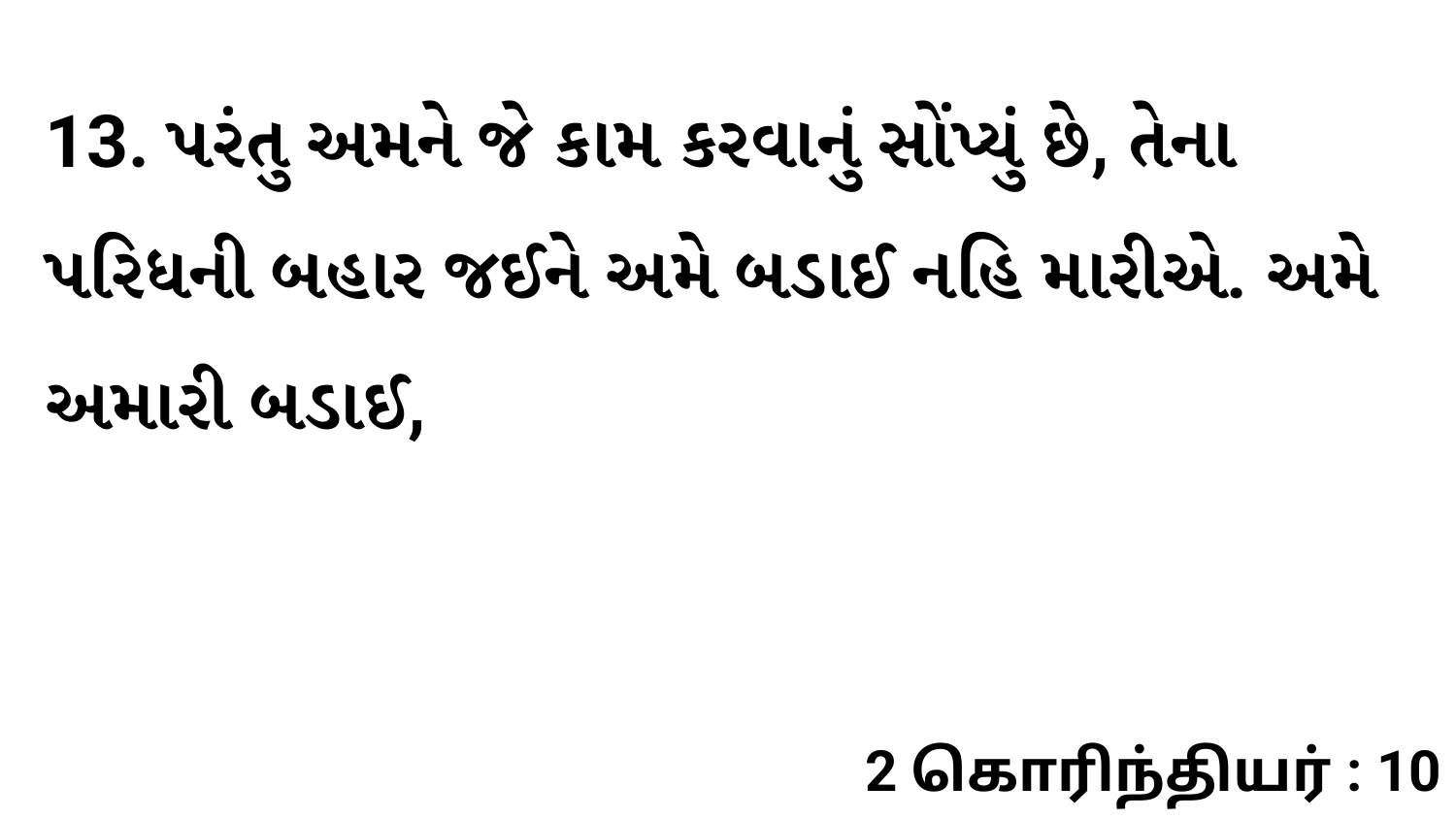

13. પરંતુ અમને જે કામ કરવાનું સોંપ્યું છે, તેના પરિધની બહાર જઈને અમે બડાઈ નહિ મારીએ. અમે અમારી બડાઈ,
2 கொரிந்தியர் : 10